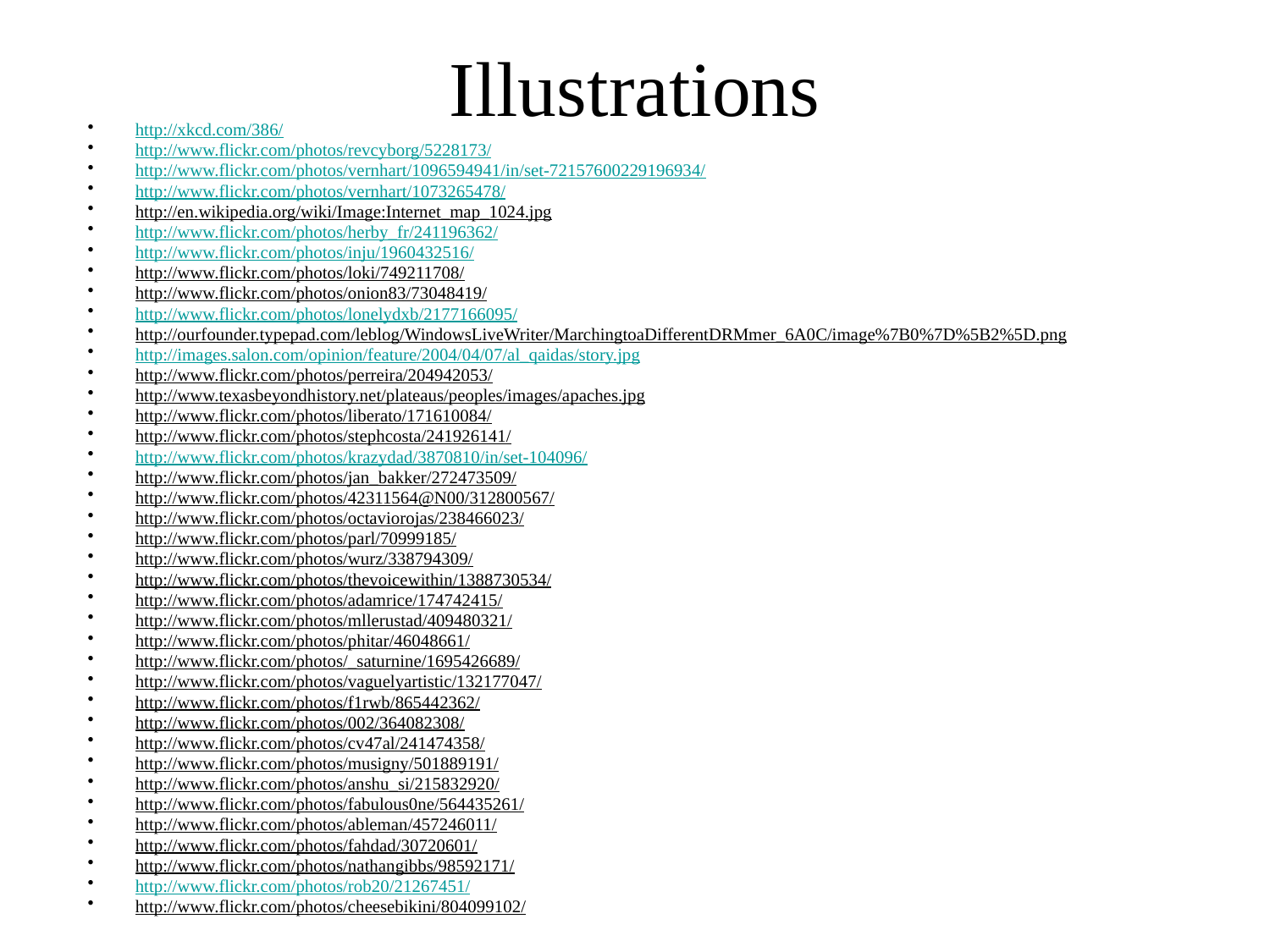

# Illustrations
http://xkcd.com/386/
http://www.flickr.com/photos/revcyborg/5228173/
http://www.flickr.com/photos/vernhart/1096594941/in/set-72157600229196934/
http://www.flickr.com/photos/vernhart/1073265478/
http://en.wikipedia.org/wiki/Image:Internet_map_1024.jpg
http://www.flickr.com/photos/herby_fr/241196362/
http://www.flickr.com/photos/inju/1960432516/
http://www.flickr.com/photos/loki/749211708/
http://www.flickr.com/photos/onion83/73048419/
http://www.flickr.com/photos/lonelydxb/2177166095/
http://ourfounder.typepad.com/leblog/WindowsLiveWriter/MarchingtoaDifferentDRMmer_6A0C/image%7B0%7D%5B2%5D.png
http://images.salon.com/opinion/feature/2004/04/07/al_qaidas/story.jpg
http://www.flickr.com/photos/perreira/204942053/
http://www.texasbeyondhistory.net/plateaus/peoples/images/apaches.jpg
http://www.flickr.com/photos/liberato/171610084/
http://www.flickr.com/photos/stephcosta/241926141/
http://www.flickr.com/photos/krazydad/3870810/in/set-104096/
http://www.flickr.com/photos/jan_bakker/272473509/
http://www.flickr.com/photos/42311564@N00/312800567/
http://www.flickr.com/photos/octaviorojas/238466023/
http://www.flickr.com/photos/parl/70999185/
http://www.flickr.com/photos/wurz/338794309/
http://www.flickr.com/photos/thevoicewithin/1388730534/
http://www.flickr.com/photos/adamrice/174742415/
http://www.flickr.com/photos/mllerustad/409480321/
http://www.flickr.com/photos/phitar/46048661/
http://www.flickr.com/photos/_saturnine/1695426689/
http://www.flickr.com/photos/vaguelyartistic/132177047/
http://www.flickr.com/photos/f1rwb/865442362/
http://www.flickr.com/photos/002/364082308/
http://www.flickr.com/photos/cv47al/241474358/
http://www.flickr.com/photos/musigny/501889191/
http://www.flickr.com/photos/anshu_si/215832920/
http://www.flickr.com/photos/fabulous0ne/564435261/
http://www.flickr.com/photos/ableman/457246011/
http://www.flickr.com/photos/fahdad/30720601/
http://www.flickr.com/photos/nathangibbs/98592171/
http://www.flickr.com/photos/rob20/21267451/
http://www.flickr.com/photos/cheesebikini/804099102/